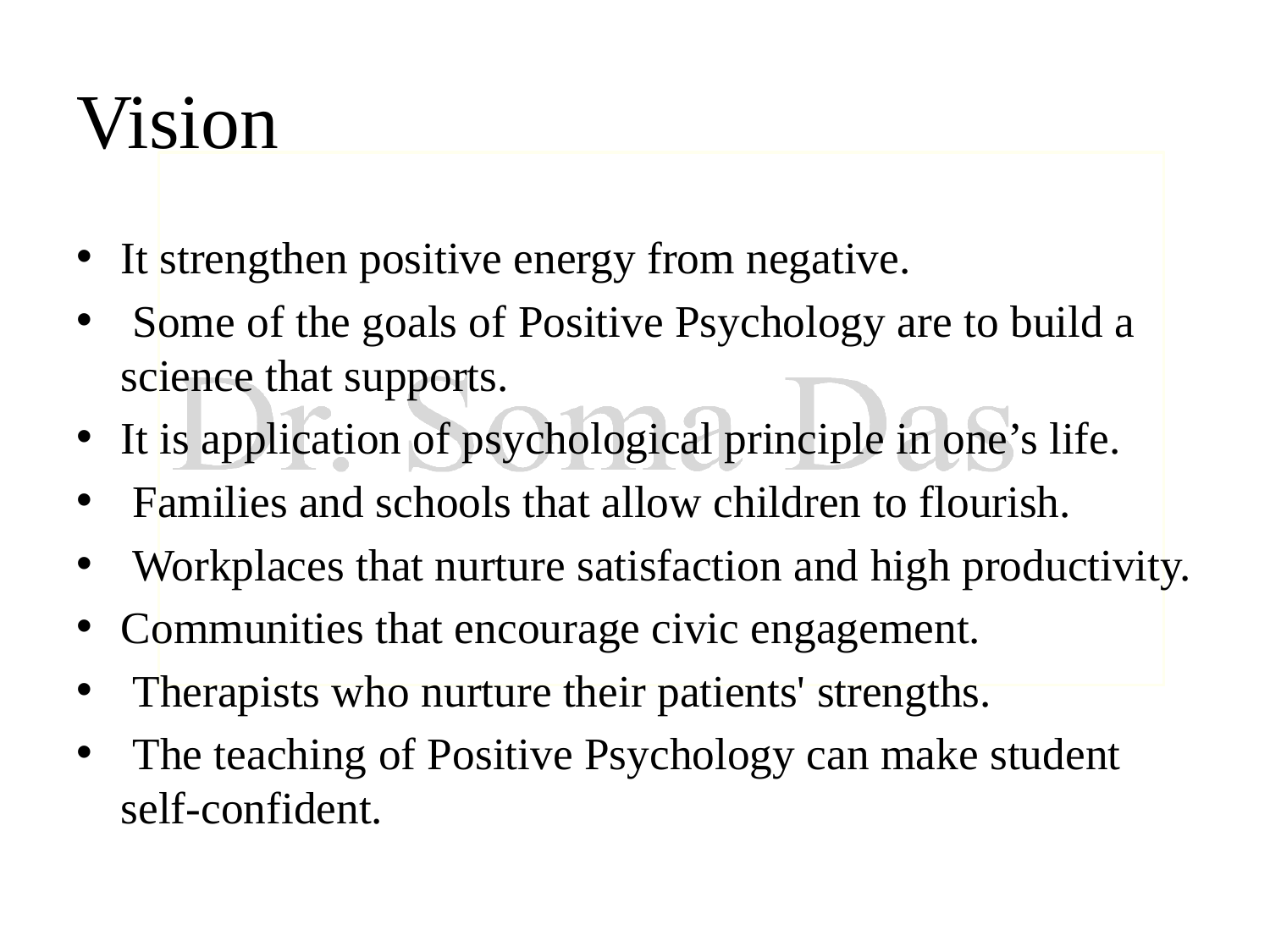

# Vision
It strengthen positive energy from negative.
 Some of the goals of Positive Psychology are to build a science that supports.
It is application of psychological principle in one’s life.
 Families and schools that allow children to flourish.
 Workplaces that nurture satisfaction and high productivity.
Communities that encourage civic engagement.
 Therapists who nurture their patients' strengths.
 The teaching of Positive Psychology can make student self-confident.